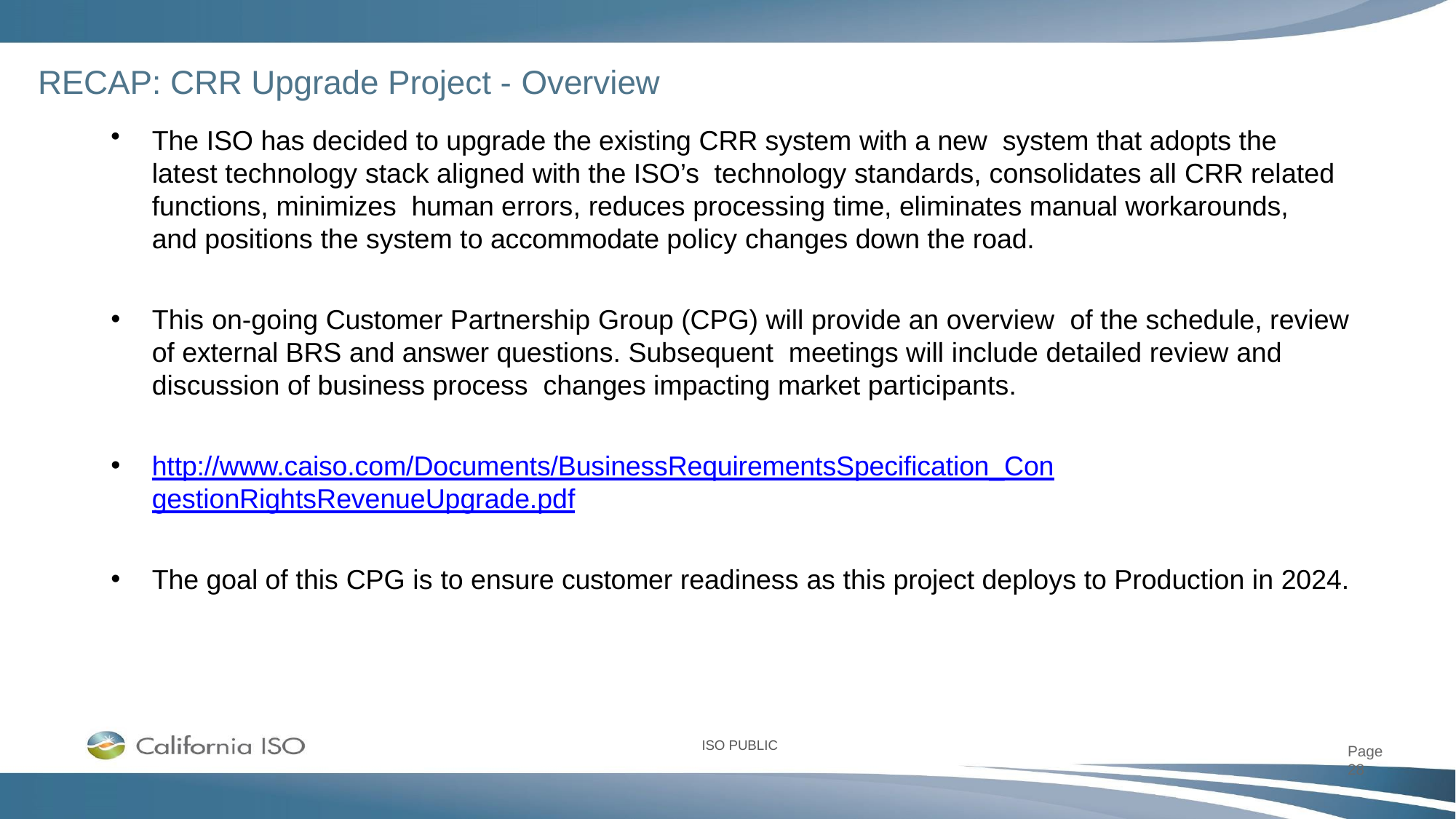

# RECAP: CRR Upgrade Project - Overview
The ISO has decided to upgrade the existing CRR system with a new  system that adopts the latest technology stack aligned with the ISO’s  technology standards, consolidates all CRR related functions, minimizes  human errors, reduces processing time, eliminates manual workarounds,  and positions the system to accommodate policy changes down the road.

This on-going Customer Partnership Group (CPG) will provide an overview  of the schedule, review of external BRS and answer questions. Subsequent  meetings will include detailed review and discussion of business process  changes impacting market participants.

http://www.caiso.com/Documents/BusinessRequirementsSpecification_Con
gestionRightsRevenueUpgrade.pdf

The goal of this CPG is to ensure customer readiness as this project deploys to Production in 2024.

ISO PUBLIC
Page 28